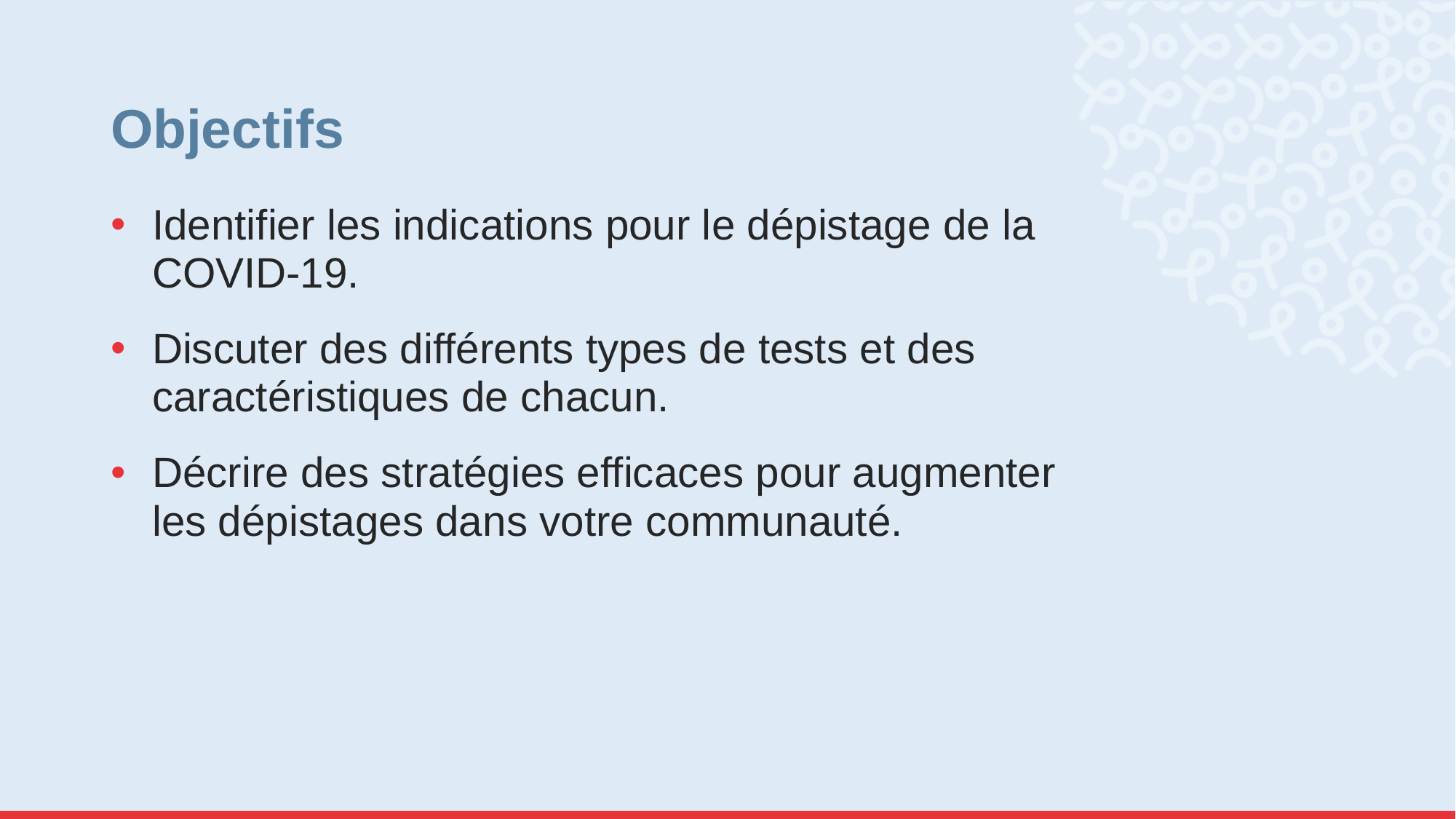

# Objectifs
Identifier les indications pour le dépistage de la COVID-19.
Discuter des différents types de tests et des caractéristiques de chacun.
Décrire des stratégies efficaces pour augmenter les dépistages dans votre communauté.